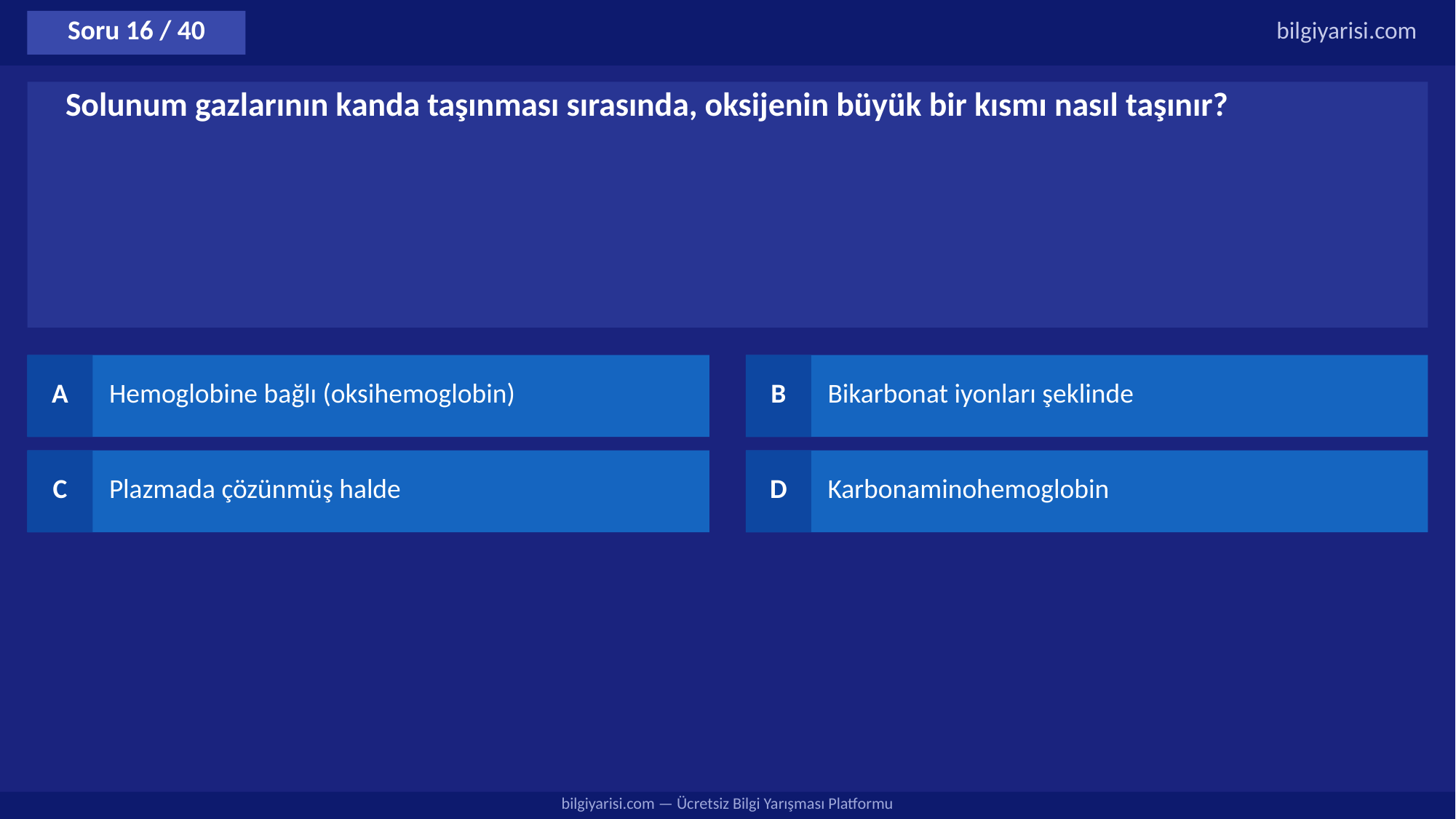

Soru 16 / 40
bilgiyarisi.com

Solunum gazlarının kanda taşınması sırasında, oksijenin büyük bir kısmı nasıl taşınır?

A
Hemoglobine bağlı (oksihemoglobin)

B
Bikarbonat iyonları şeklinde

C
Plazmada çözünmüş halde

D
Karbonaminohemoglobin
bilgiyarisi.com — Ücretsiz Bilgi Yarışması Platformu